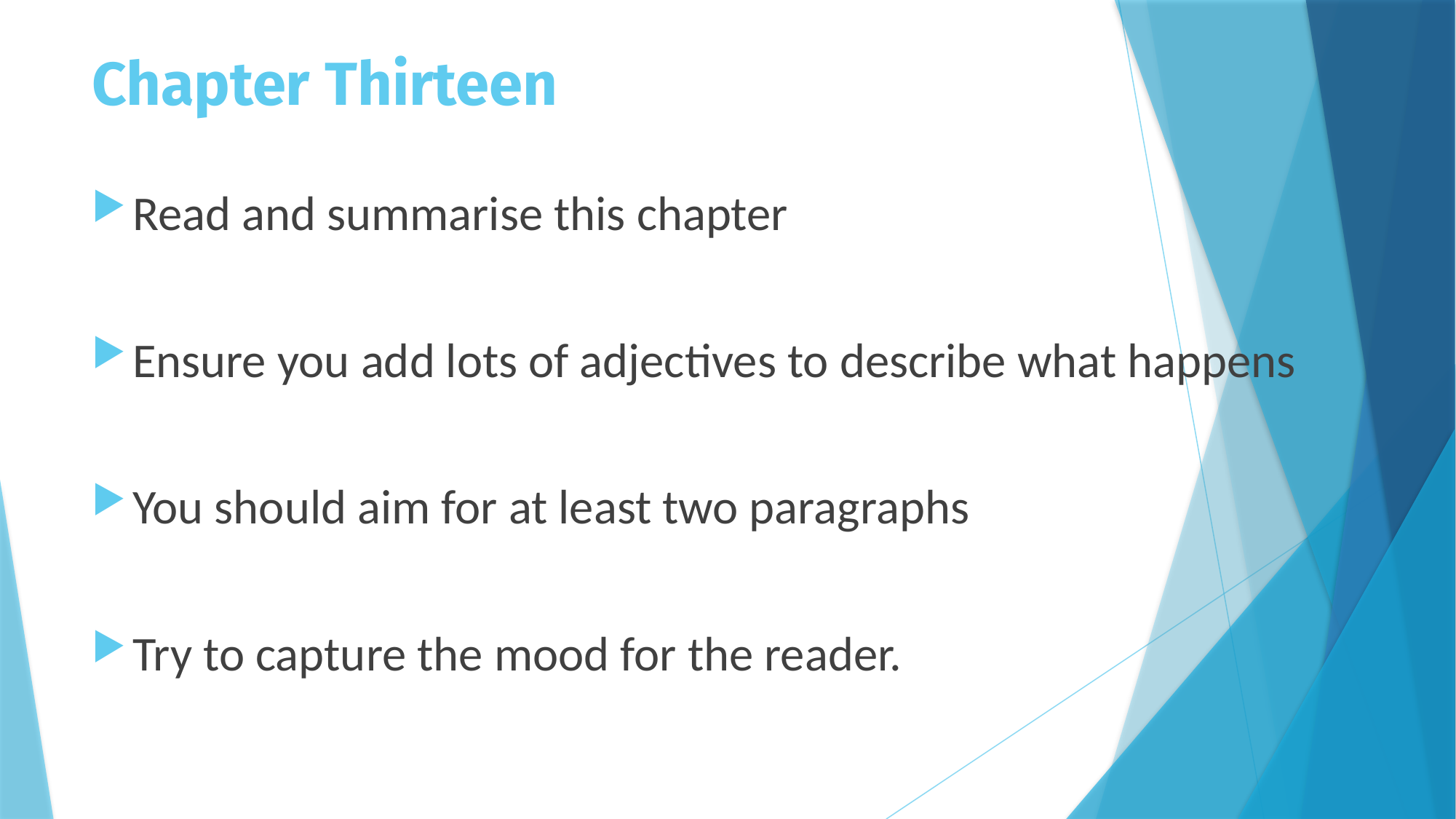

# Chapter Thirteen
Read and summarise this chapter

Ensure you add lots of adjectives to describe what happens

You should aim for at least two paragraphs

Try to capture the mood for the reader.